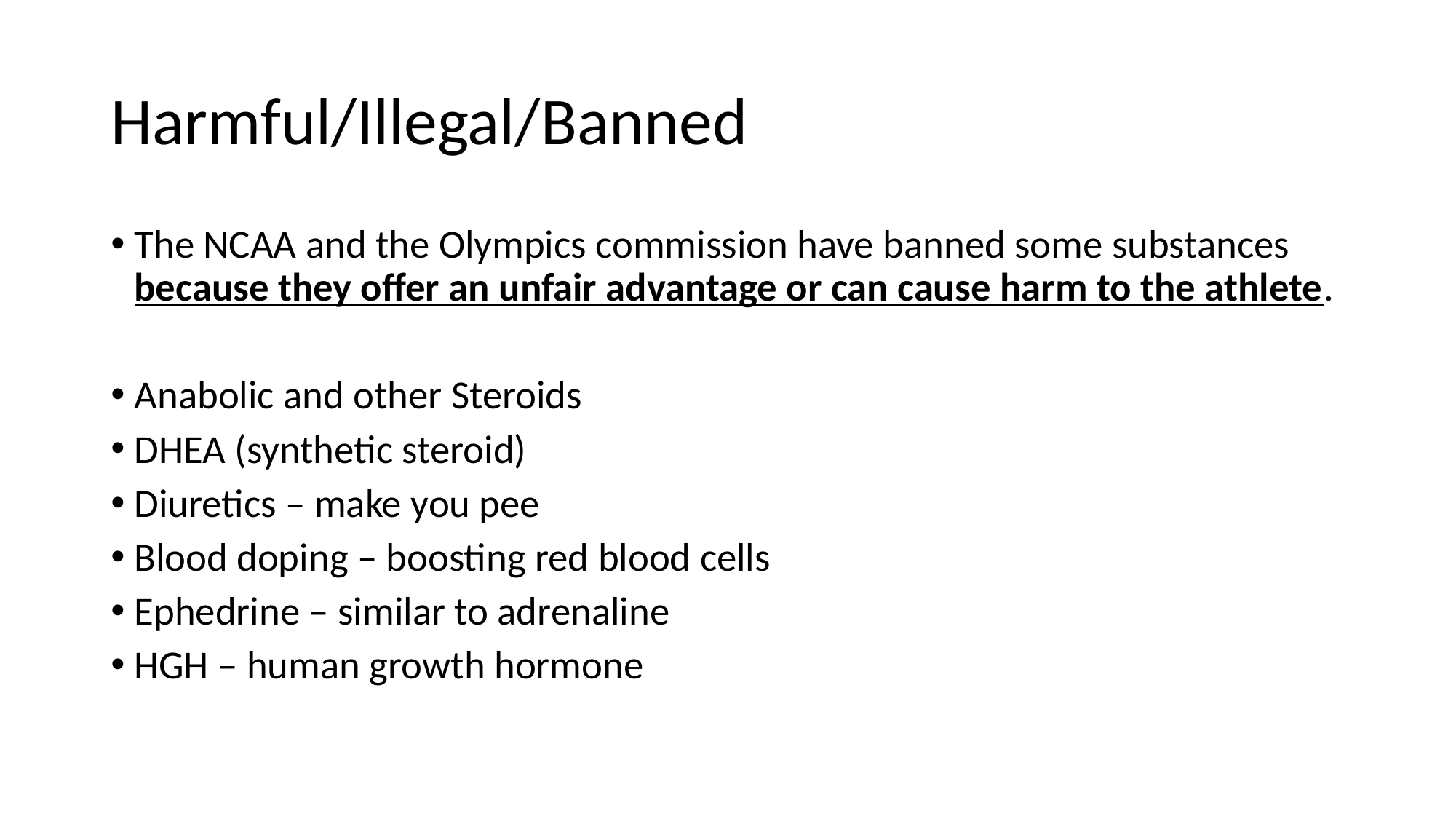

# Harmful/Illegal/Banned
The NCAA and the Olympics commission have banned some substances because they offer an unfair advantage or can cause harm to the athlete.

Anabolic and other Steroids
DHEA (synthetic steroid)
Diuretics – make you pee
Blood doping – boosting red blood cells
Ephedrine – similar to adrenaline
HGH – human growth hormone